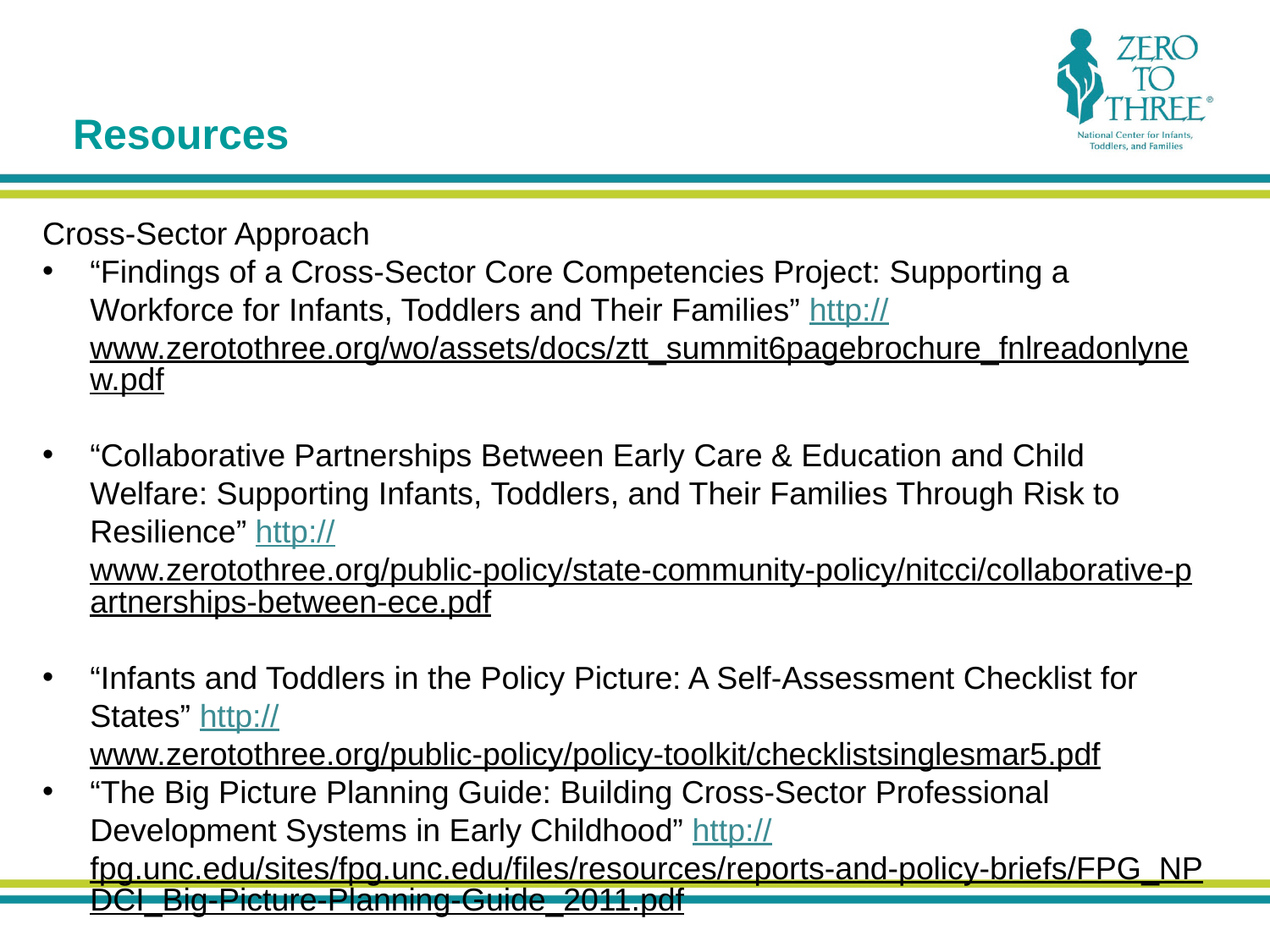

# Resources
Cross-Sector Approach
“Findings of a Cross-Sector Core Competencies Project: Supporting a Workforce for Infants, Toddlers and Their Families” http://www.zerotothree.org/wo/assets/docs/ztt_summit6pagebrochure_fnlreadonlynew.pdf
“Collaborative Partnerships Between Early Care & Education and Child Welfare: Supporting Infants, Toddlers, and Their Families Through Risk to Resilience” http://www.zerotothree.org/public-policy/state-community-policy/nitcci/collaborative-partnerships-between-ece.pdf
“Infants and Toddlers in the Policy Picture: A Self-Assessment Checklist for States” http://www.zerotothree.org/public-policy/policy-toolkit/checklistsinglesmar5.pdf
“The Big Picture Planning Guide: Building Cross-Sector Professional Development Systems in Early Childhood” http://fpg.unc.edu/sites/fpg.unc.edu/files/resources/reports-and-policy-briefs/FPG_NPDCI_Big-Picture-Planning-Guide_2011.pdf